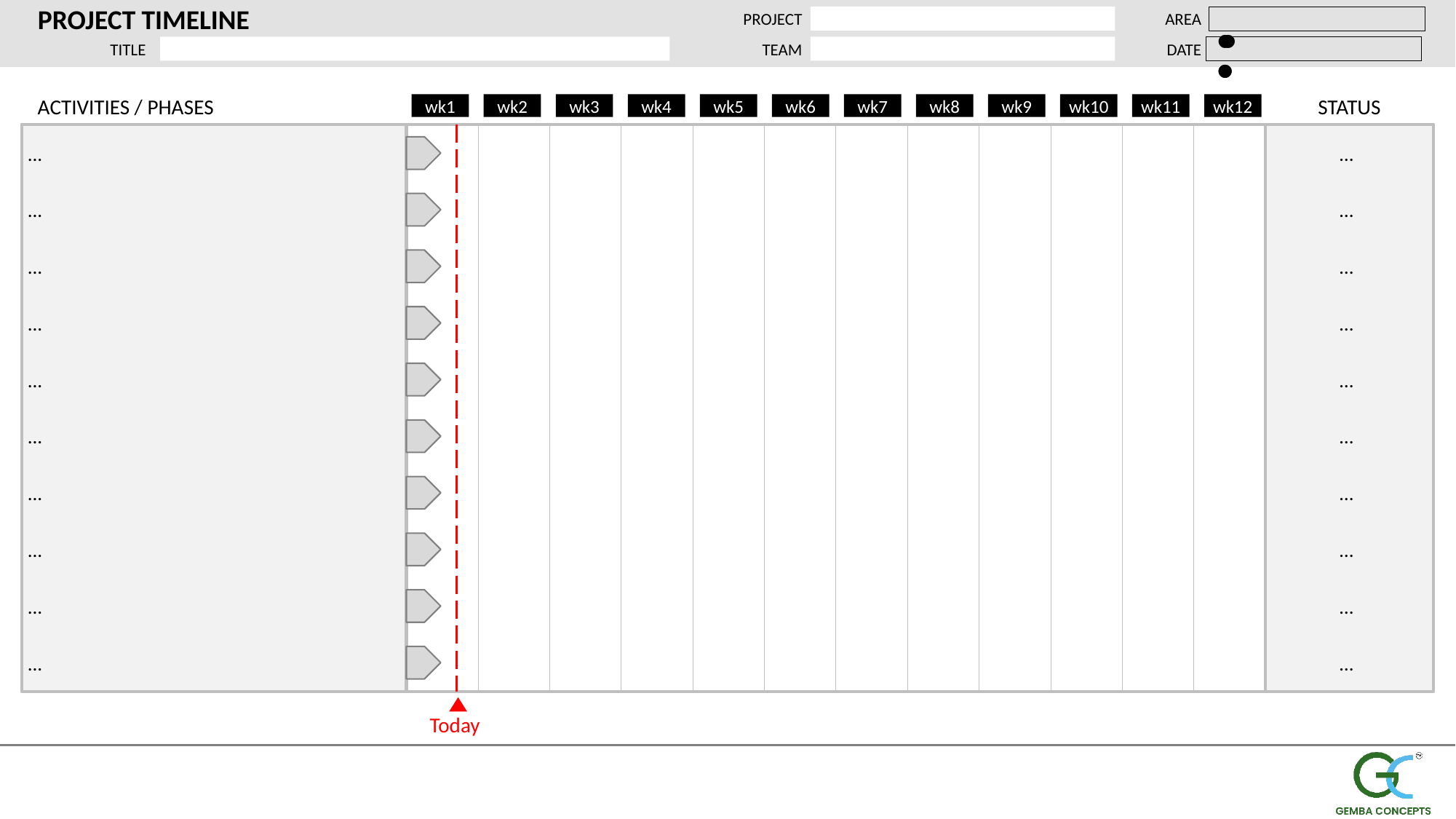

PROJECT TIMELINE

PROJECT
AREA

TITLE
TEAM
DATE

ACTIVITIES / PHASES
STATUS
wk1
wk2
wk3
wk4
wk5
wk6
wk7
wk8
wk9
wk10
wk11
wk12

Today

...
…

…
...

...
…

...
…

...
…

…
...

…
...

...
…

…
...

...
…